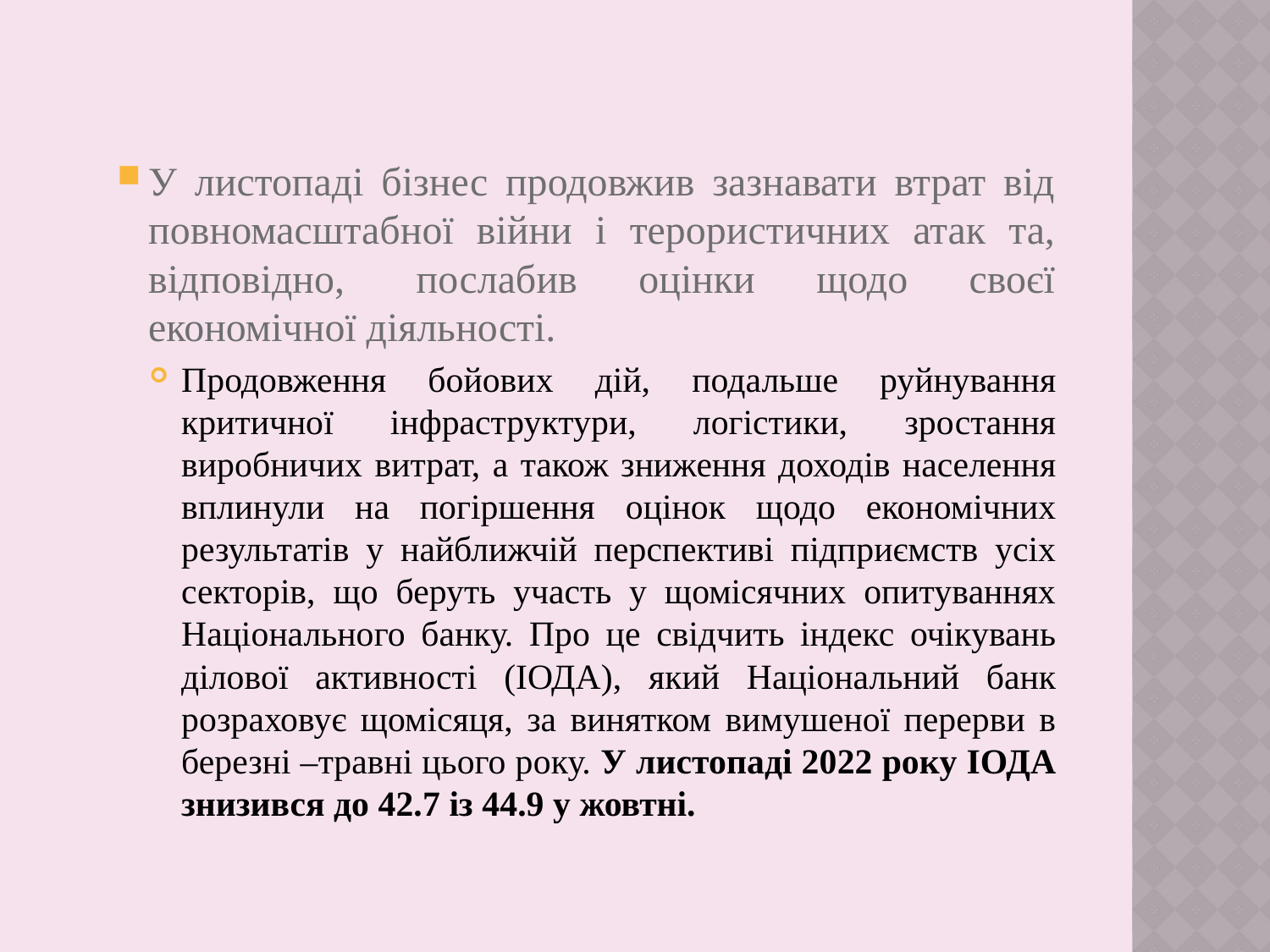

У листопаді бізнес продовжив зазнавати втрат від повномасштабної війни і терористичних атак та, відповідно,  послабив оцінки щодо своєї економічної діяльності.
Продовження бойових дій, подальше руйнування критичної інфраструктури, логістики, зростання виробничих витрат, а також зниження доходів населення вплинули на погіршення оцінок щодо економічних результатів у найближчій перспективі підприємств усіх секторів, що беруть участь у щомісячних опитуваннях Національного банку. Про це свідчить індекс очікувань ділової активності (ІОДА), який Національний банк розраховує щомісяця, за винятком вимушеної перерви в березні –травні цього року. У листопаді 2022 року ІОДА знизився до 42.7 із 44.9 у жовтні.